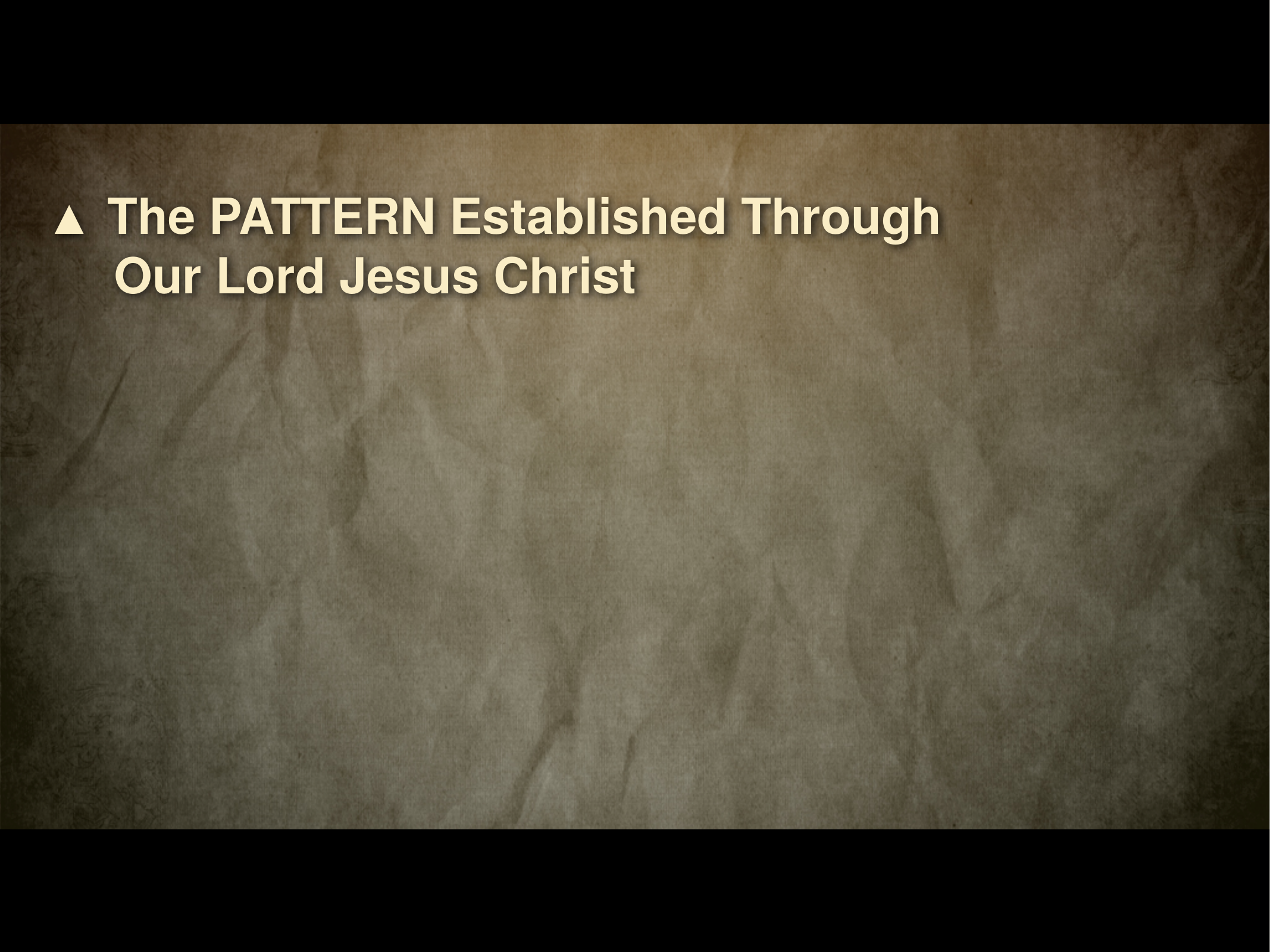

▲ The PATTERN Established Through
     Our Lord Jesus Christ